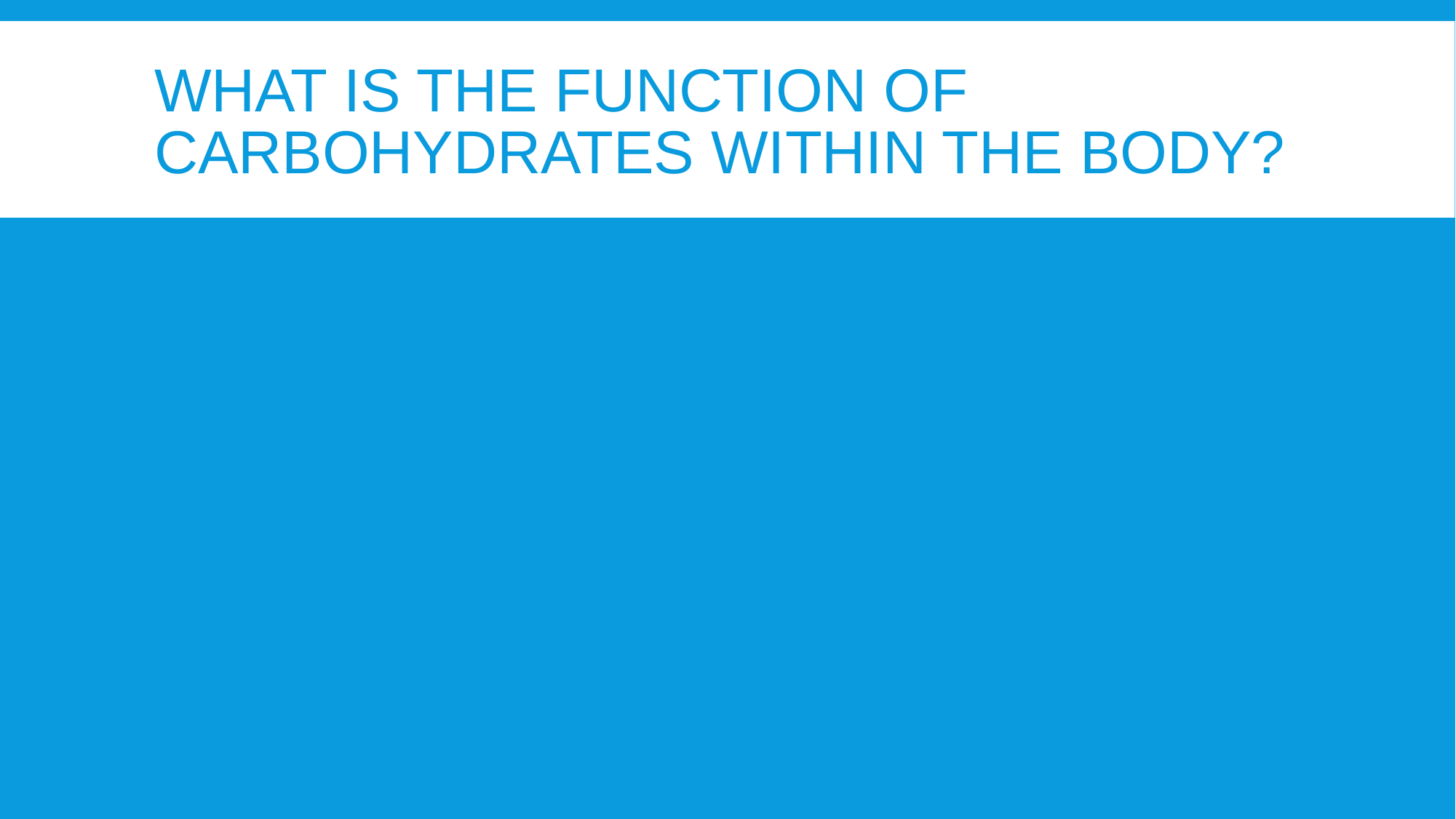

# What is the function of carbohydrates within the body?